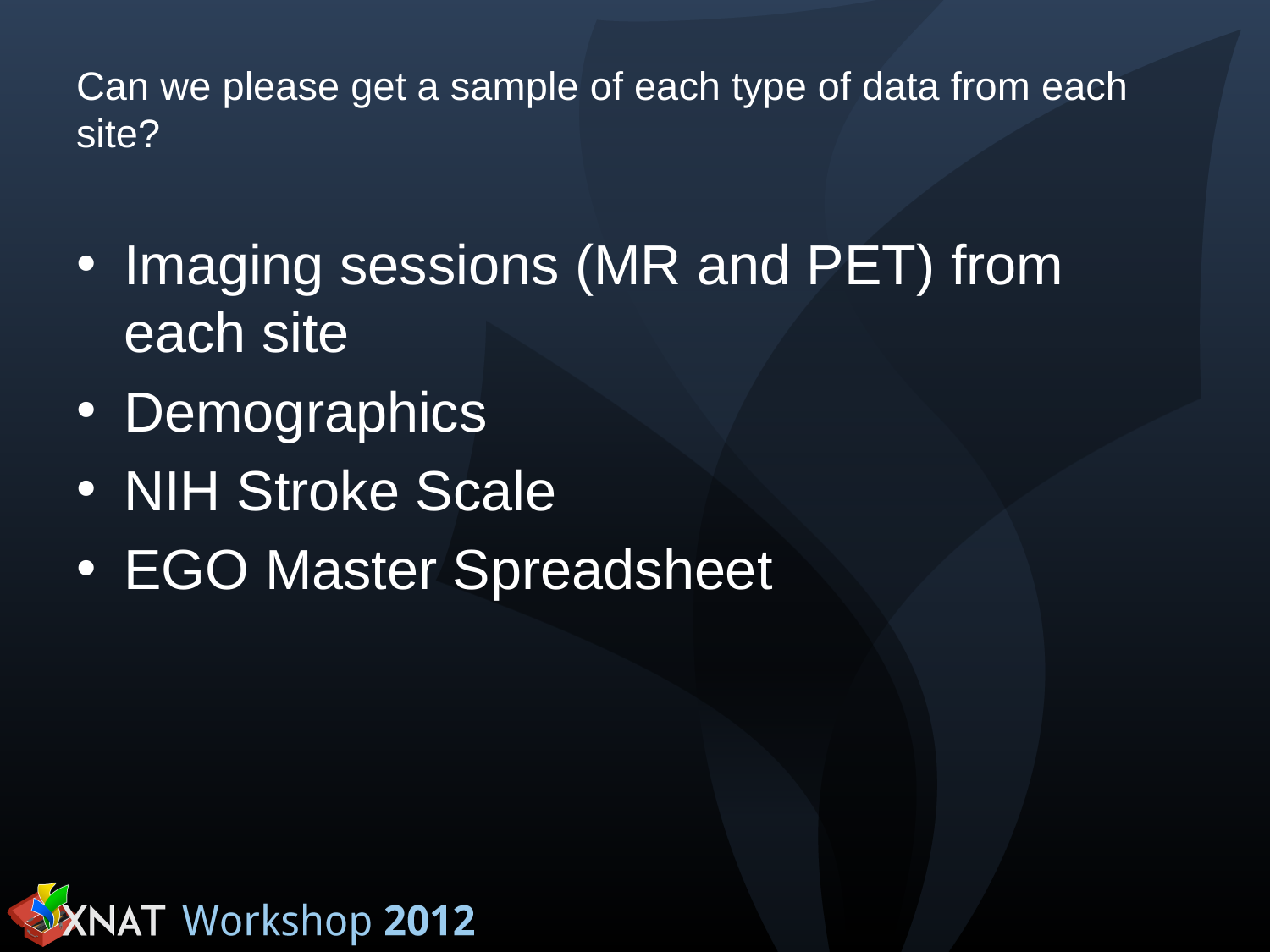

# Can we please get a sample of each type of data from each site?
Imaging sessions (MR and PET) from each site
Demographics
NIH Stroke Scale
EGO Master Spreadsheet